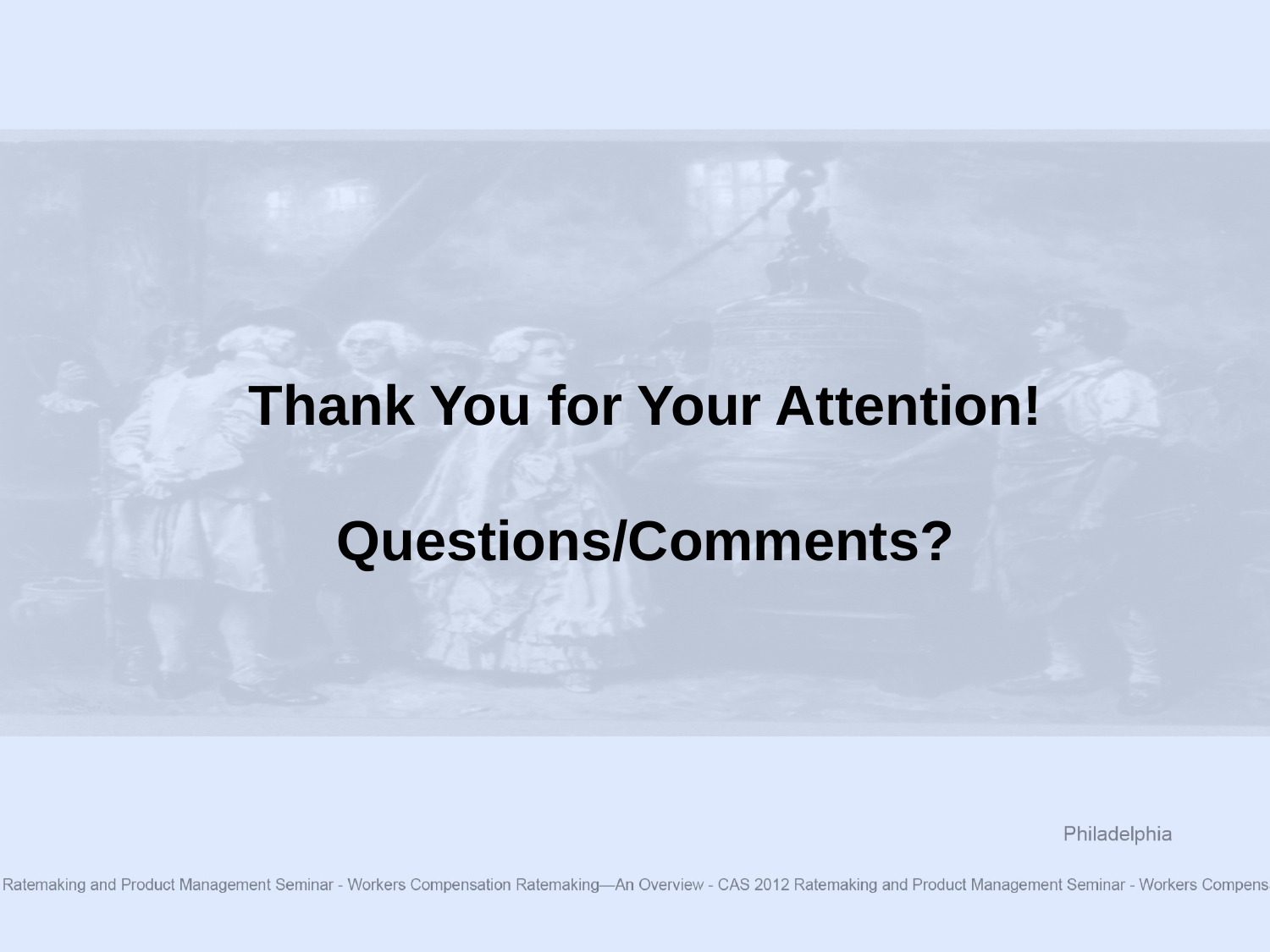

# Thank You for Your Attention! Questions/Comments?